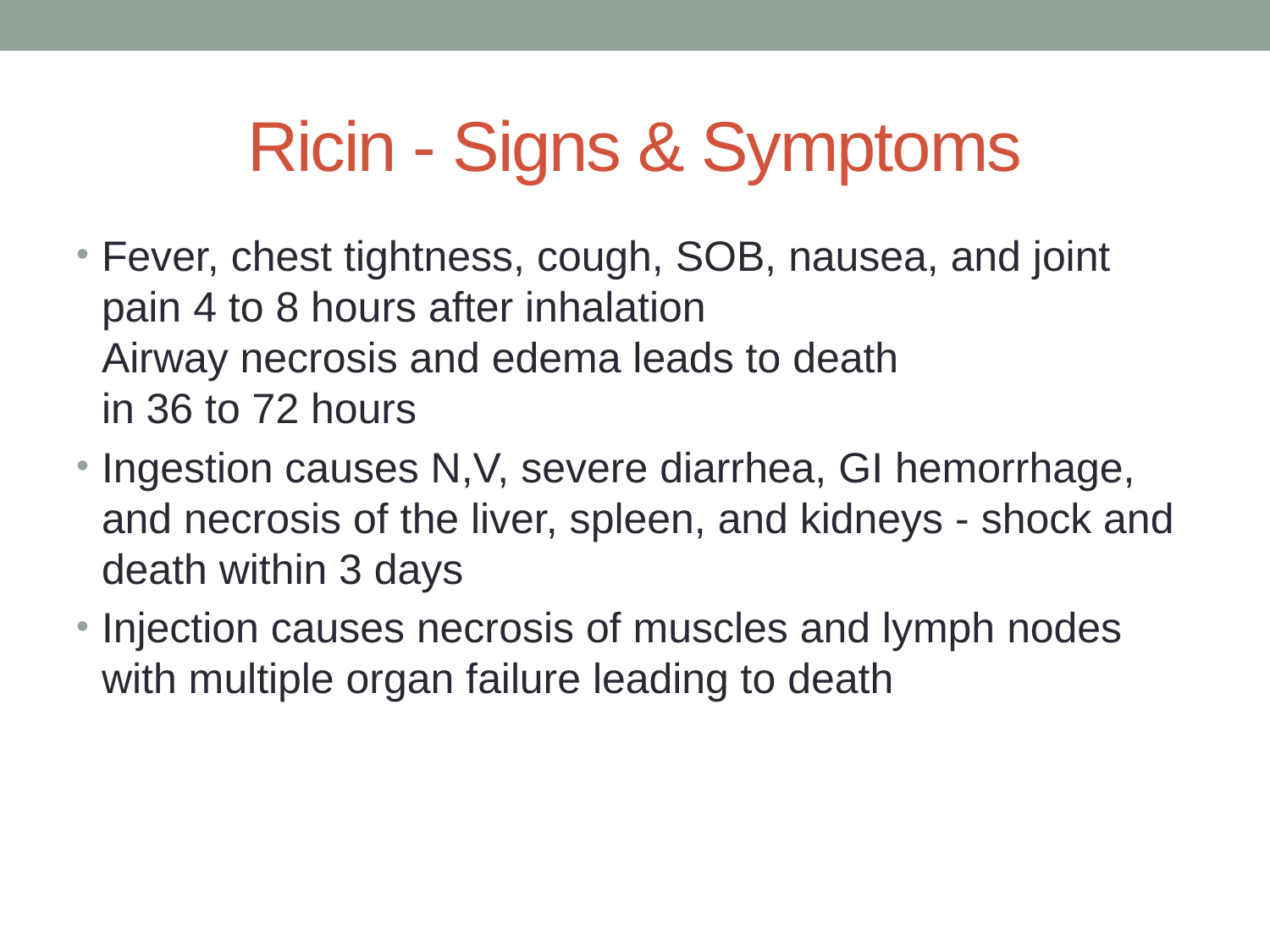

# Ricin - Signs & Symptoms
Fever, chest tightness, cough, SOB, nausea, and joint pain 4 to 8 hours after inhalation
Airway necrosis and edema leads to death
in 36 to 72 hours
Ingestion causes N,V, severe diarrhea, GI hemorrhage, and necrosis of the liver, spleen, and kidneys - shock and death within 3 days
Injection causes necrosis of muscles and lymph nodes with multiple organ failure leading to death